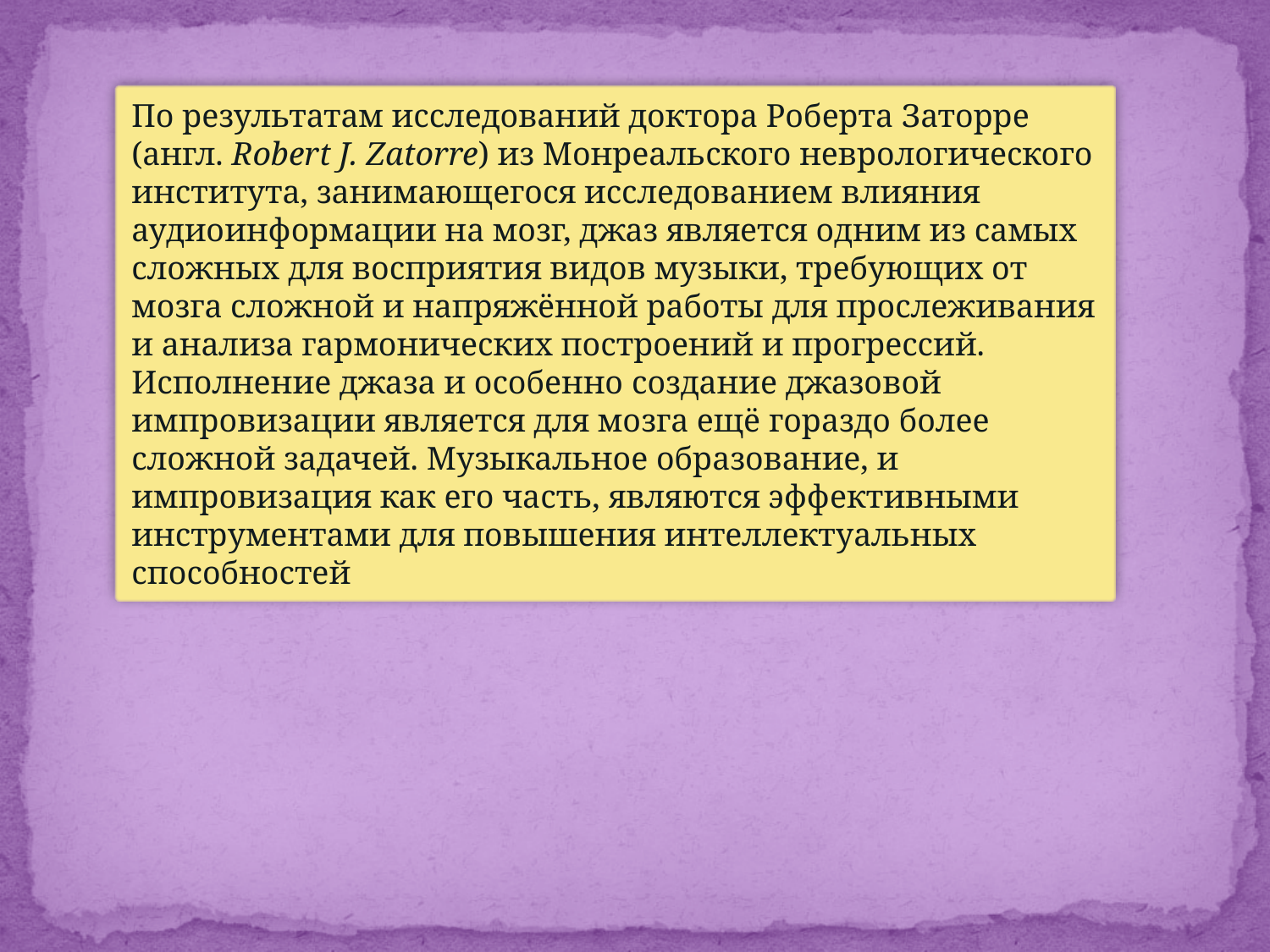

По результатам исследований доктора Роберта Заторре (англ. Robert J. Zatorre) из Монреальского неврологического института, занимающегося исследованием влияния аудиоинформации на мозг, джаз является одним из самых сложных для восприятия видов музыки, требующих от мозга сложной и напряжённой работы для прослеживания и анализа гармонических построений и прогрессий. Исполнение джаза и особенно создание джазовой импровизации является для мозга ещё гораздо более сложной задачей. Музыкальное образование, и импровизация как его часть, являются эффективными инструментами для повышения интеллектуальных способностей